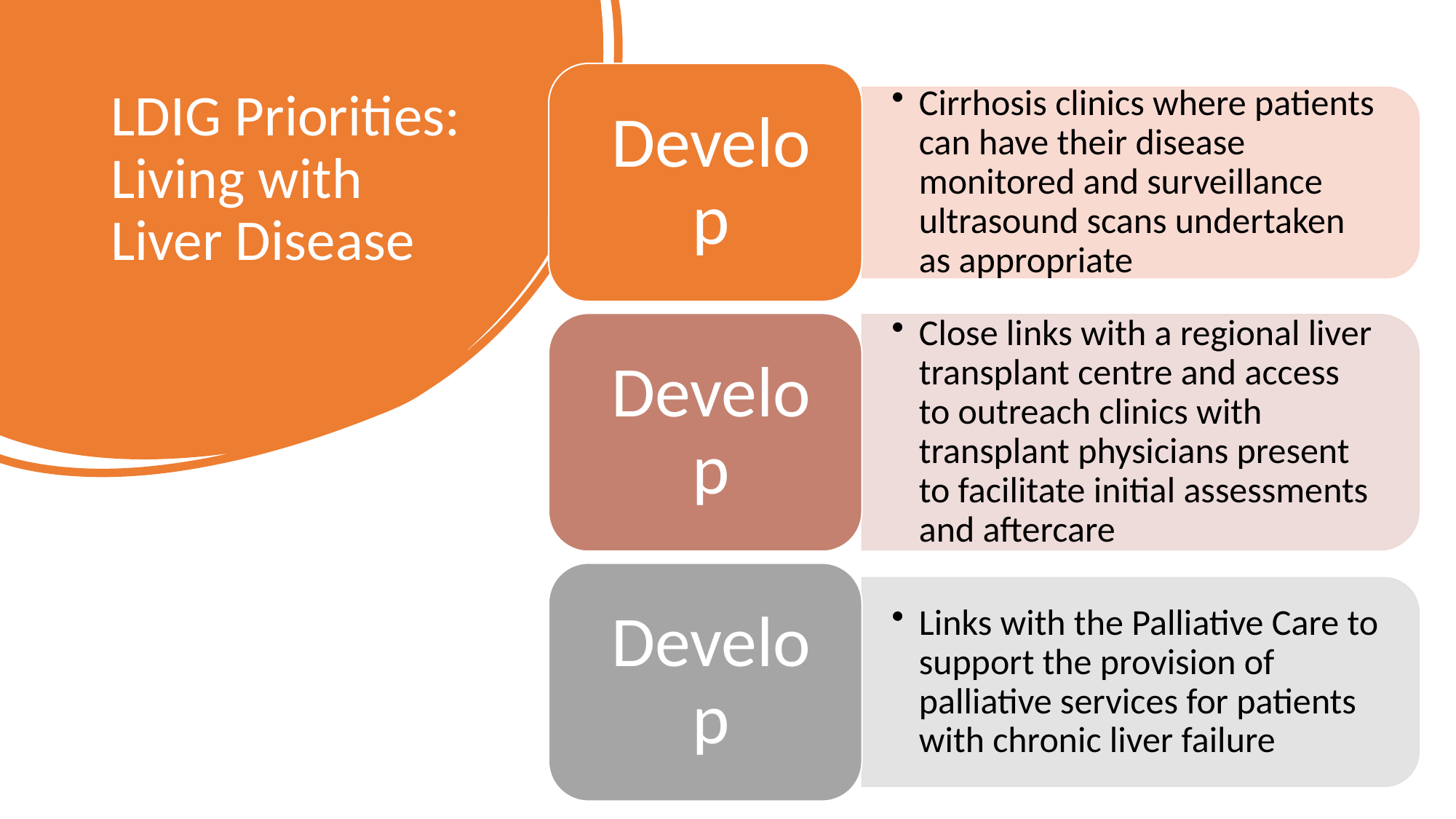

Cirrhosis clinics where patients can have their disease monitored and surveillance ultrasound scans undertaken as appropriate
Develop
Close links with a regional liver transplant centre and access to outreach clinics with transplant physicians present to facilitate initial assessments and aftercare
Develop
Links with the Palliative Care to support the provision of palliative services for patients with chronic liver failure
Develop
# LDIG Priorities: Living with Liver Disease